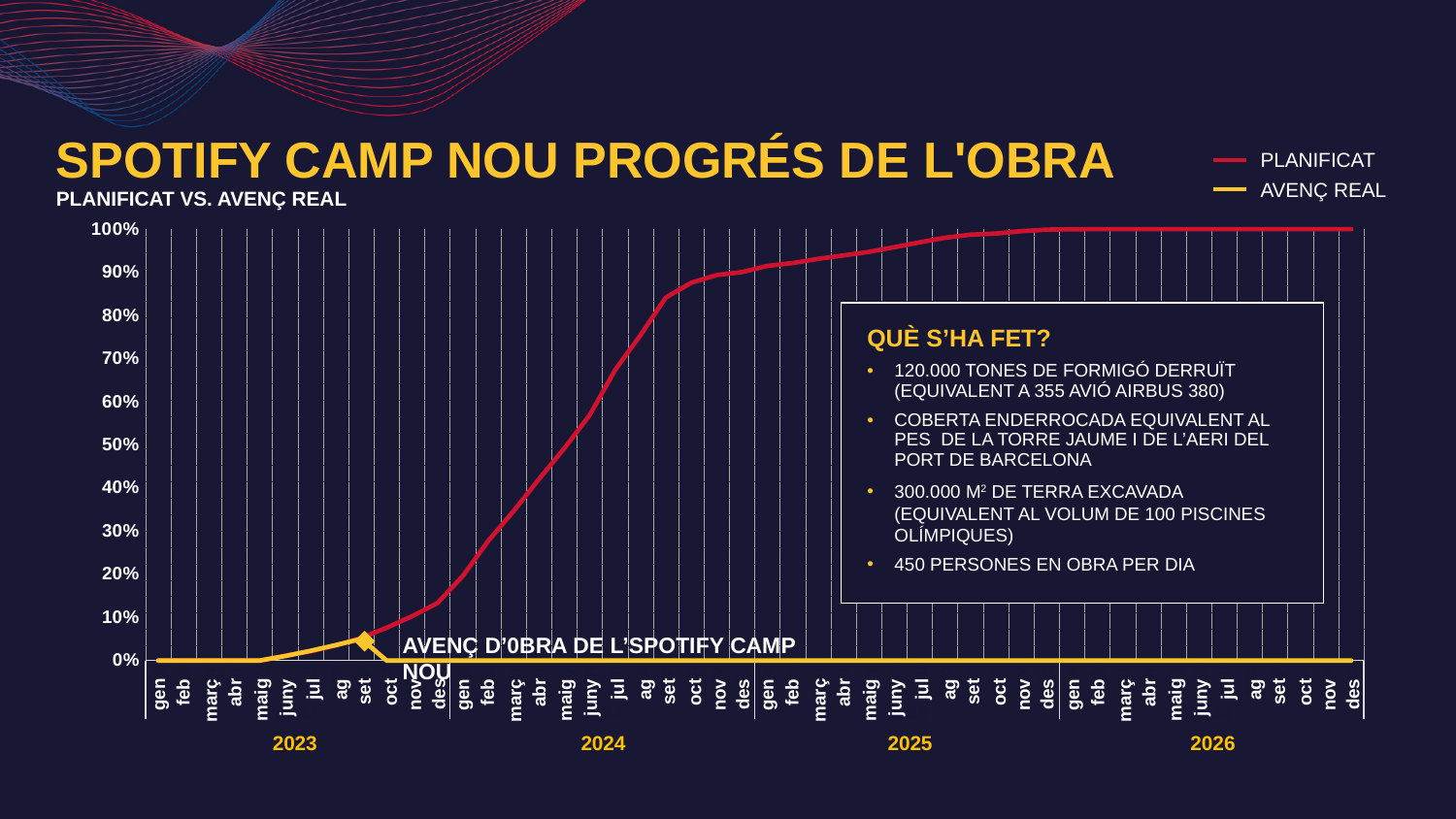

# SPOTIFY CAMP NOU PROGRÉS DE L'OBRA
PLANIFICAT
AVENÇ REAL
PLANIFICAT VS. AVENÇ REAL

### Chart

| Category |  |  |
|---|---|---|
| ene | 0.0 | 0.0 |
| feb | 0.0 | 0.0 |
| mar | 0.0 | 0.0 |
| abr | 0.0 | 0.0 |
| may | 0.0 | 0.0 |
| jun | 0.010918977299040948 | 0.010395086974086962 |
| jul | 0.021312635945195182 | 0.02252231780562986 |
| ago | 0.03506875842400526 | 0.03592914029636549 |
| sep | 0.05264981724283179 | 0.05007144554633418 |
| oct | 0.07604842424653212 | None |
| nov | 0.10270794262497711 | None |
| dic | 0.1331592291586689 | None |
| ene | 0.19577580657304455 | None |
| feb | 0.277017390168139 | None |
| mar | 0.3464409753076437 | None |
| abr | 0.42041726178648237 | None |
| may | 0.4917691567354356 | None |
| jun | 0.5690204989878391 | None |
| jul | 0.6735116841863577 | None |
| ago | 0.7542727349653948 | None |
| sep | 0.8414159236454581 | None |
| oct | 0.8755278935962553 | None |
| nov | 0.8934686734927898 | None |
| dic | 0.9002591672228492 | None |
| ene | 0.9146273206674446 | None |
| feb | 0.9212642002245067 | None |
| mar | 0.9309971802817947 | None |
| abr | 0.938906637778204 | None |
| may | 0.9471266366081789 | None |
| jun | 0.9578281944857091 | None |
| jul | 0.9694196126358564 | None |
| ago | 0.9799889058166468 | None |
| sep | 0.9870438385014152 | None |
| oct | 0.9896506268136671 | None |
| nov | 0.9950912400796109 | None |
| dic | 0.9986049119407864 | None |
| ene | 0.999682934531997 | None |
| feb | 1.0 | None |
| mar | 1.0 | None |
| abr | 1.0 | None |
| may | 1.0 | None |
| jun | 1.0 | None |
| jul | 1.0 | None |
| ago | 1.0 | None |
| sep | 1.0 | None |
| oct | 1.0 | None |
| nov | 1.0 | None |
| dic | 1.0 | None |
QUÈ S’HA FET?
120.000 TONES DE FORMIGÓ DERRUÏT  (EQUIVALENT A 355 AVIÓ AIRBUS 380)
COBERTA ENDERROCADA EQUIVALENT AL PES  DE LA TORRE JAUME I DE L’AERI DEL PORT DE BARCELONA
300.000 M2 DE TERRA EXCAVADA (EQUIVALENT AL VOLUM DE 100 PISCINES OLÍMPIQUES)
450 PERSONES EN OBRA PER DIA
AVENÇ D’0BRA DE L’SPOTIFY CAMP NOU

gen
feb
març
abr
maig
juny
jul
ag
set
oct
nov
des
gen
feb
març
abr
maig
juny
jul
ag
set
oct
nov
des
gen
feb
març
abr
maig
juny
jul
ag
set
oct
nov
des
gen
feb
març
abr
maig
juny
jul
ag
set
oct
nov
des
2023
2024
2025
2026